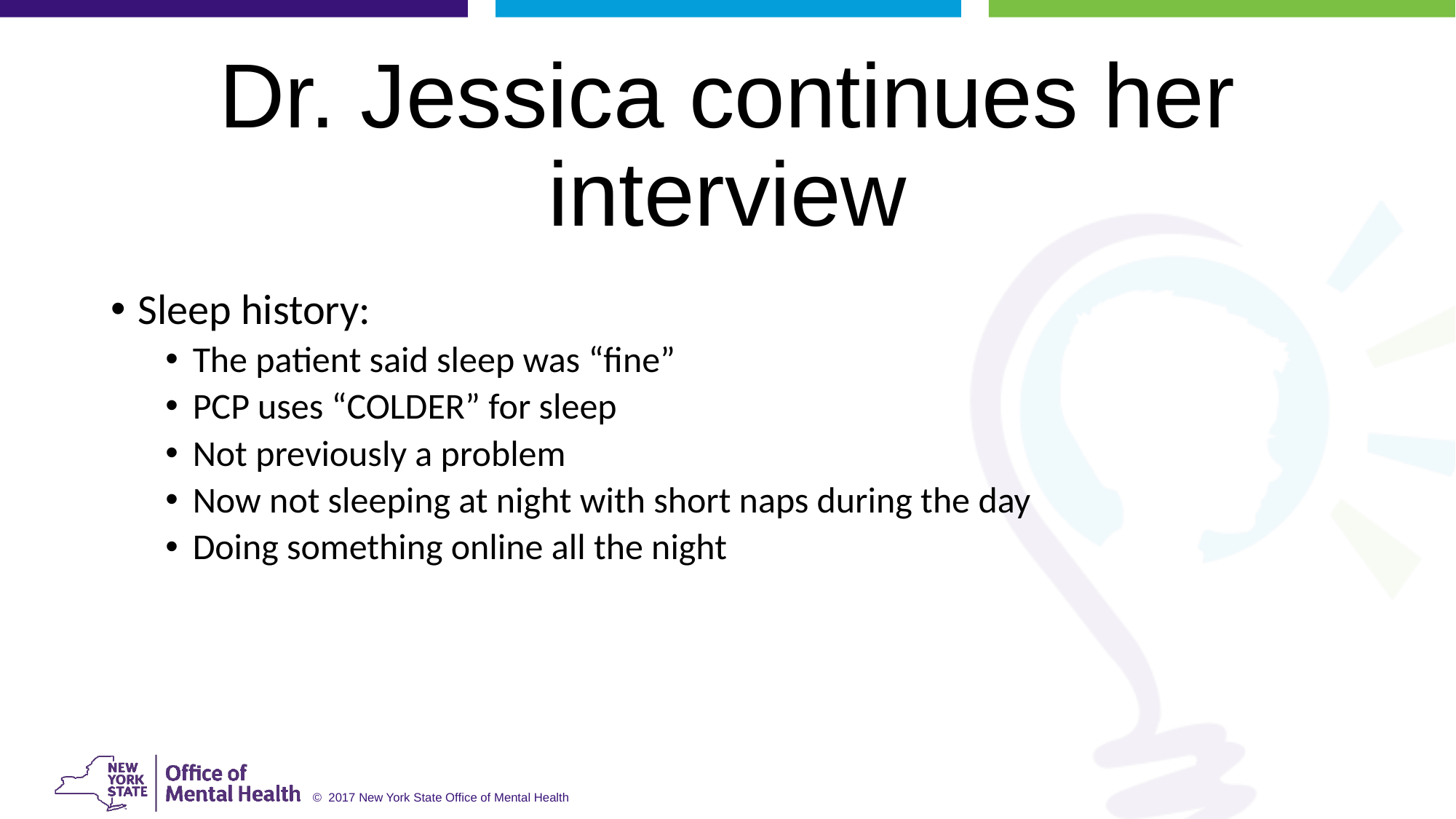

# Dr. Jessica continues her interview
Sleep history:
The patient said sleep was “fine”
PCP uses “COLDER” for sleep
Not previously a problem
Now not sleeping at night with short naps during the day
Doing something online all the night